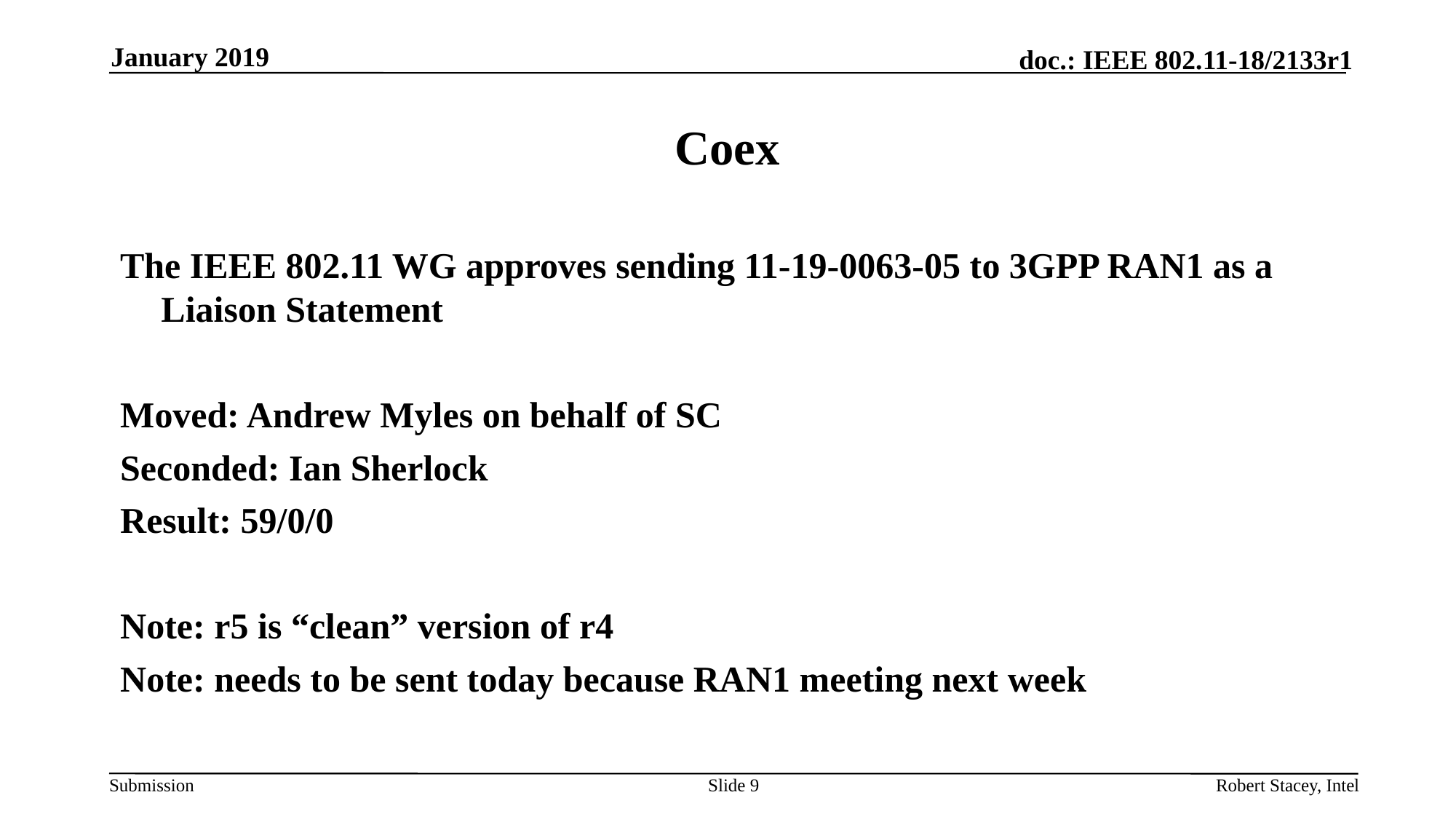

January 2019
# Coex
The IEEE 802.11 WG approves sending 11-19-0063-05 to 3GPP RAN1 as a Liaison Statement

Moved: Andrew Myles on behalf of SC
Seconded: Ian Sherlock
Result: 59/0/0

Note: r5 is “clean” version of r4
Note: needs to be sent today because RAN1 meeting next week

Slide 9
Robert Stacey, Intel